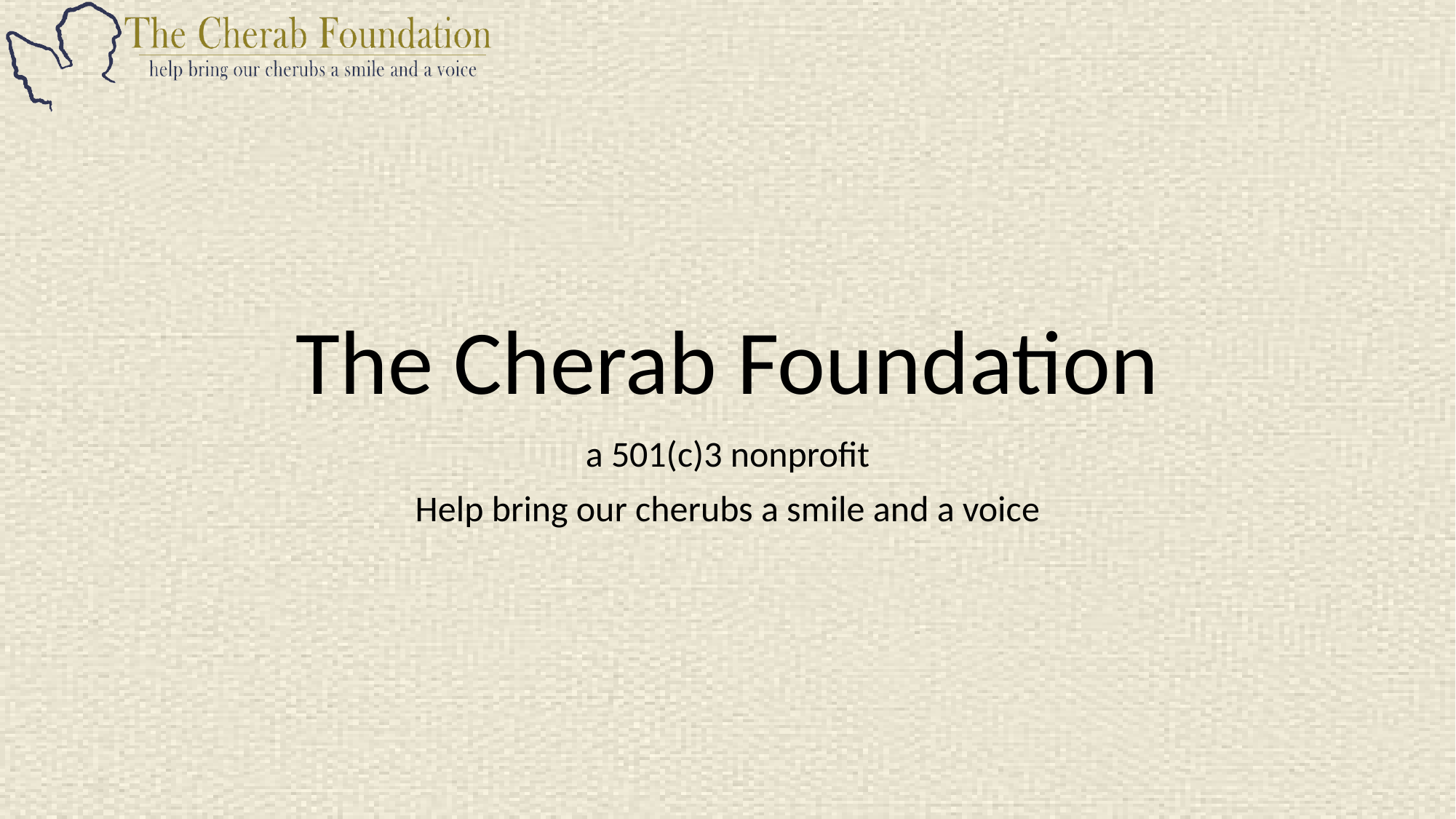

# The Cherab Foundation
a 501(c)3 nonprofit
Help bring our cherubs a smile and a voice